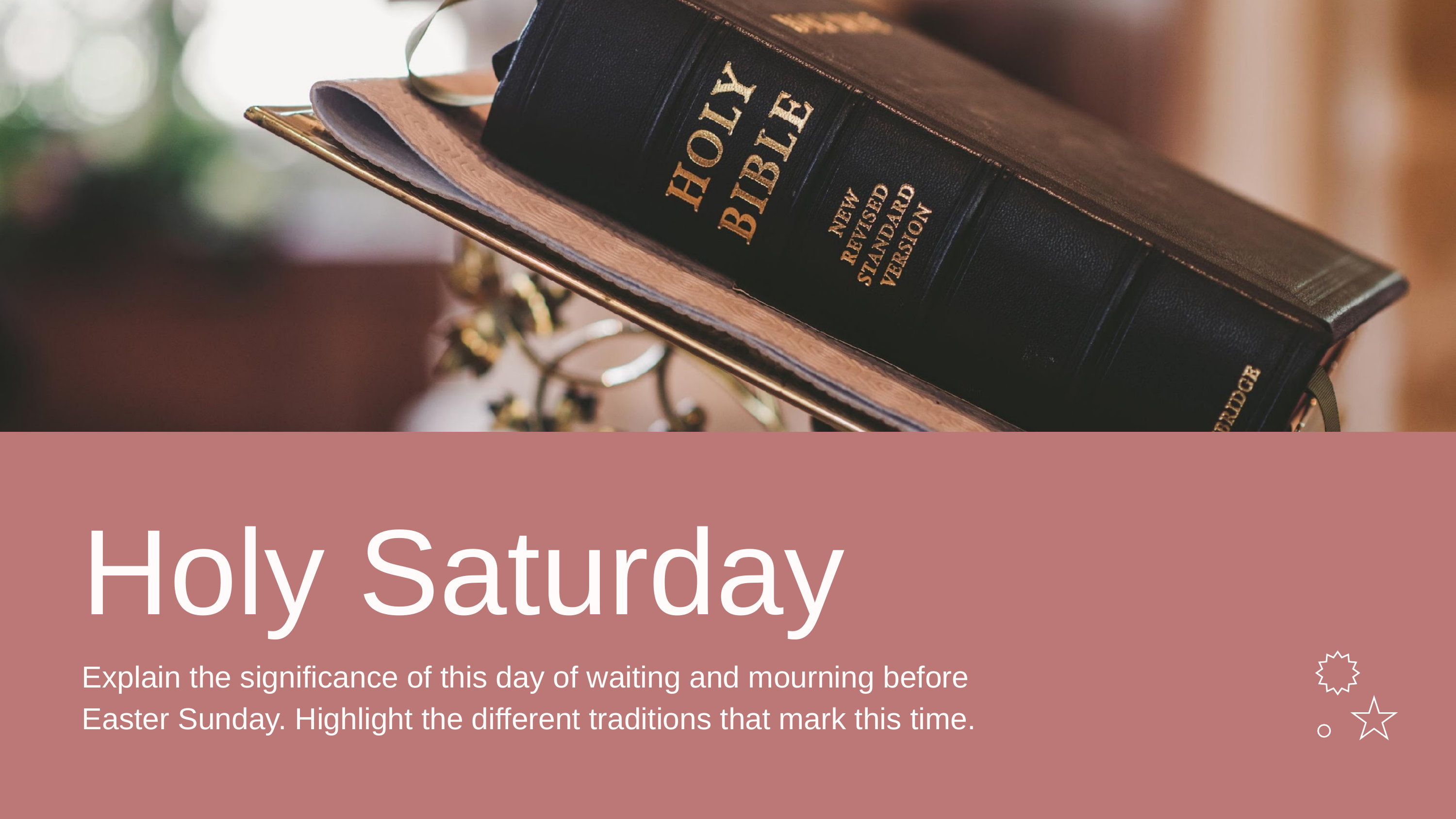

Holy Saturday

Explain the significance of this day of waiting and mourning before Easter Sunday. Highlight the different traditions that mark this time.